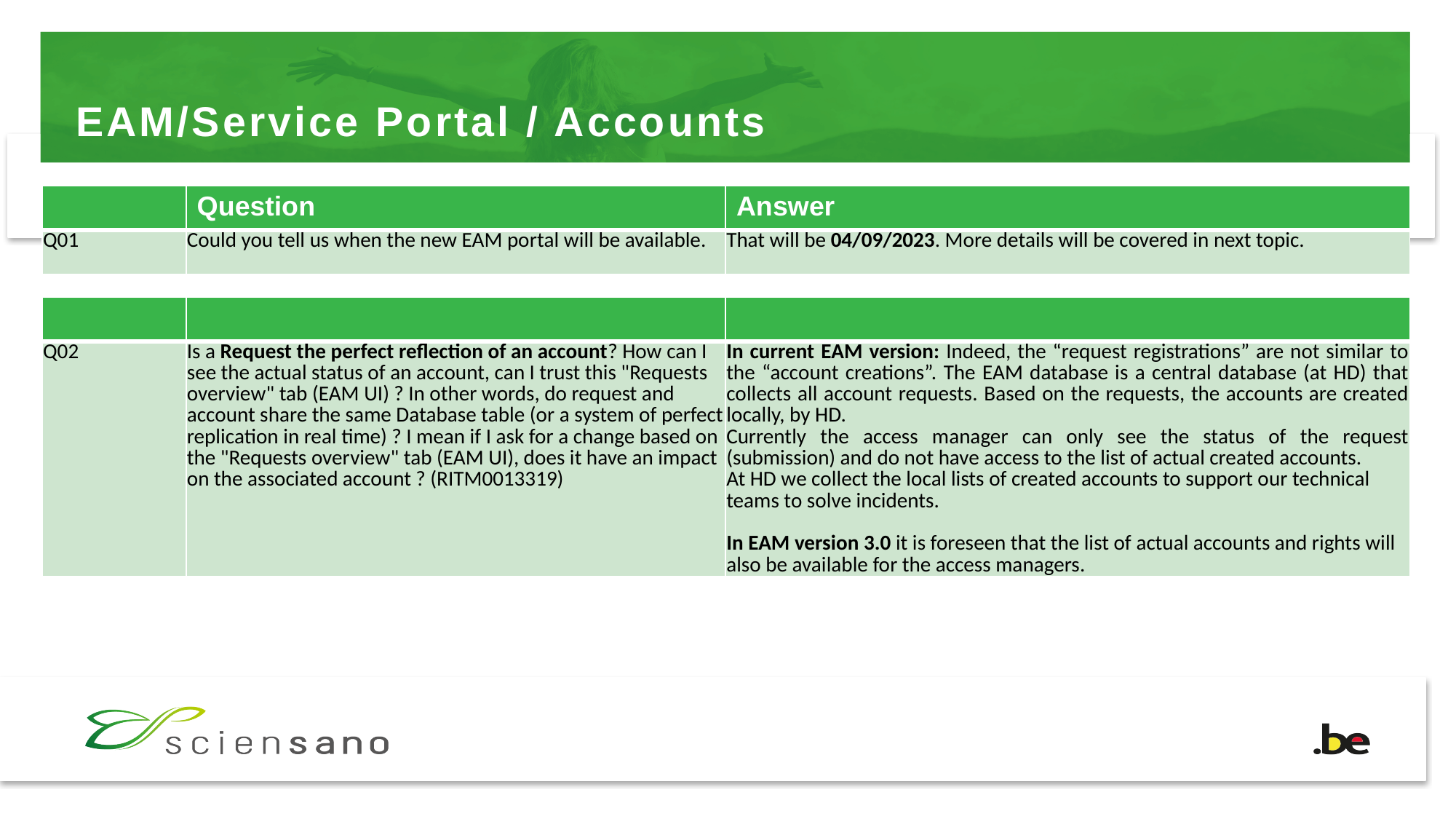

# EAM/Service Portal / Accounts
|  | Question | Answer |
| --- | --- | --- |
| Q01 | Could you tell us when the new EAM portal will be available. | That will be 04/09/2023. More details will be covered in next topic. |
|  |  |  |
| --- | --- | --- |
| Q02 | Is a Request the perfect reflection of an account? How can I see the actual status of an account, can I trust this "Requests overview" tab (EAM UI) ? In other words, do request and account share the same Database table (or a system of perfect replication in real time) ? I mean if I ask for a change based on the "Requests overview" tab (EAM UI), does it have an impact on the associated account ? (RITM0013319) | In current EAM version: Indeed, the “request registrations” are not similar to the “account creations”. The EAM database is a central database (at HD) that collects all account requests. Based on the requests, the accounts are created locally, by HD. Currently the access manager can only see the status of the request (submission) and do not have access to the list of actual created accounts. At HD we collect the local lists of created accounts to support our technical teams to solve incidents. In EAM version 3.0 it is foreseen that the list of actual accounts and rights will also be available for the access managers. |